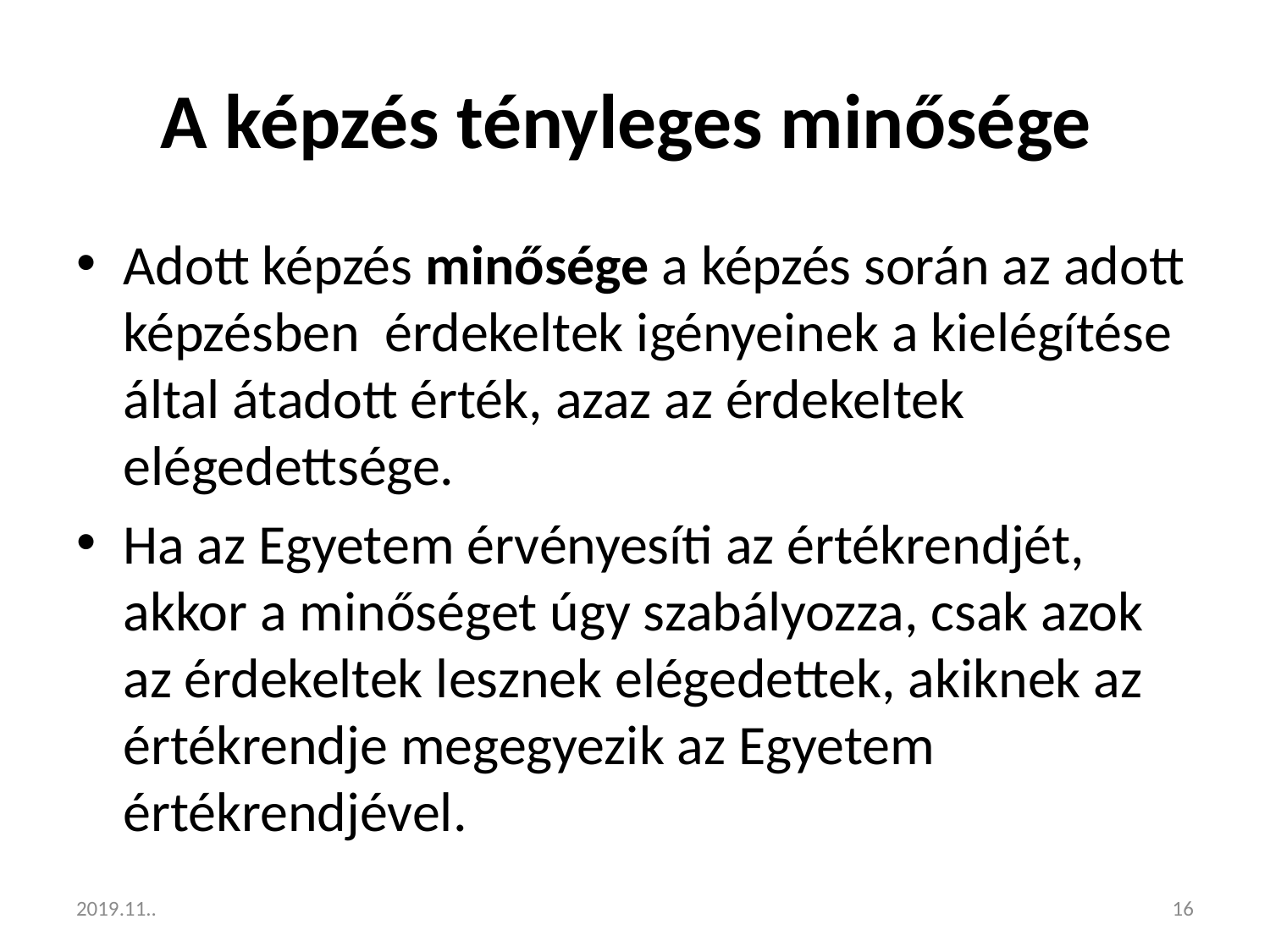

# A képzés tényleges minősége
Adott képzés minősége a képzés során az adott képzésben  érdekeltek igényeinek a kielégítése által átadott érték, azaz az érdekeltek elégedettsége.
Ha az Egyetem érvényesíti az értékrendjét, akkor a minőséget úgy szabályozza, csak azok az érdekeltek lesznek elégedettek, akiknek az értékrendje megegyezik az Egyetem értékrendjével.
2019.11..
16